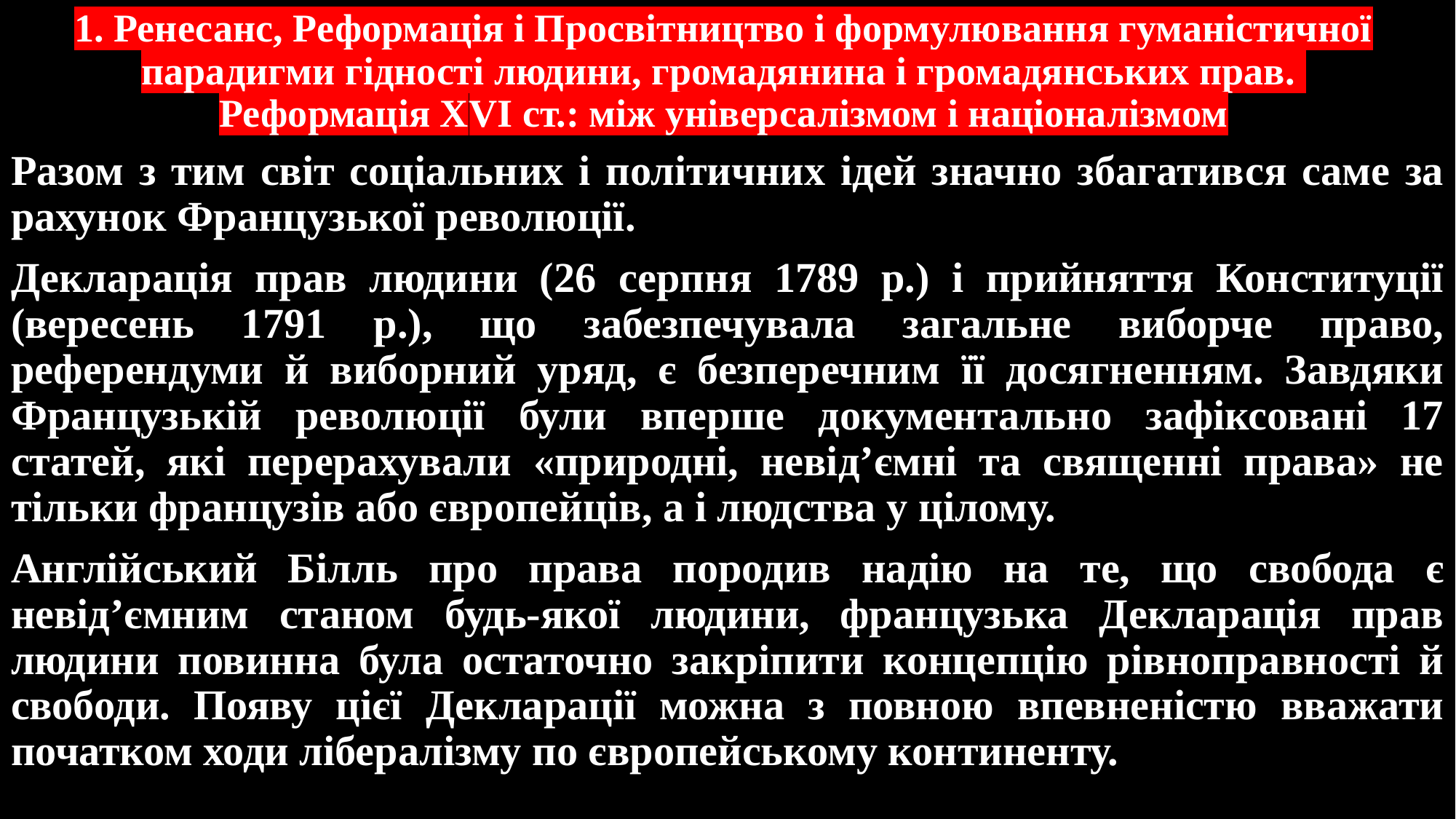

# 1. Ренесанс, Реформація і Просвітництво і формулювання гуманістичної парадигми гідності людини, громадянина і громадянських прав. Реформація ХVI ст.: між універсалізмом і націоналізмом
Разом з тим світ соціальних і політичних ідей значно збагатився саме за рахунок Французької революції.
Декларація прав людини (26 серпня 1789 р.) і прийняття Конституції (вересень 1791 р.), що забезпечувала загальне виборче право, референдуми й виборний уряд, є безперечним її досягненням. Завдяки Французькій революції були вперше документально зафіксовані 17 статей, які перерахували «природні, невід’ємні та священні права» не тільки французів або європейців, а і людства у цілому.
Англійський Білль про права породив надію на те, що свобода є невід’ємним станом будь-якої людини, французька Декларація прав людини повинна була остаточно закріпити концепцію рівноправності й свободи. Появу цієї Декларації можна з повною впевненістю вважати початком ходи лібералізму по європейському континенту.